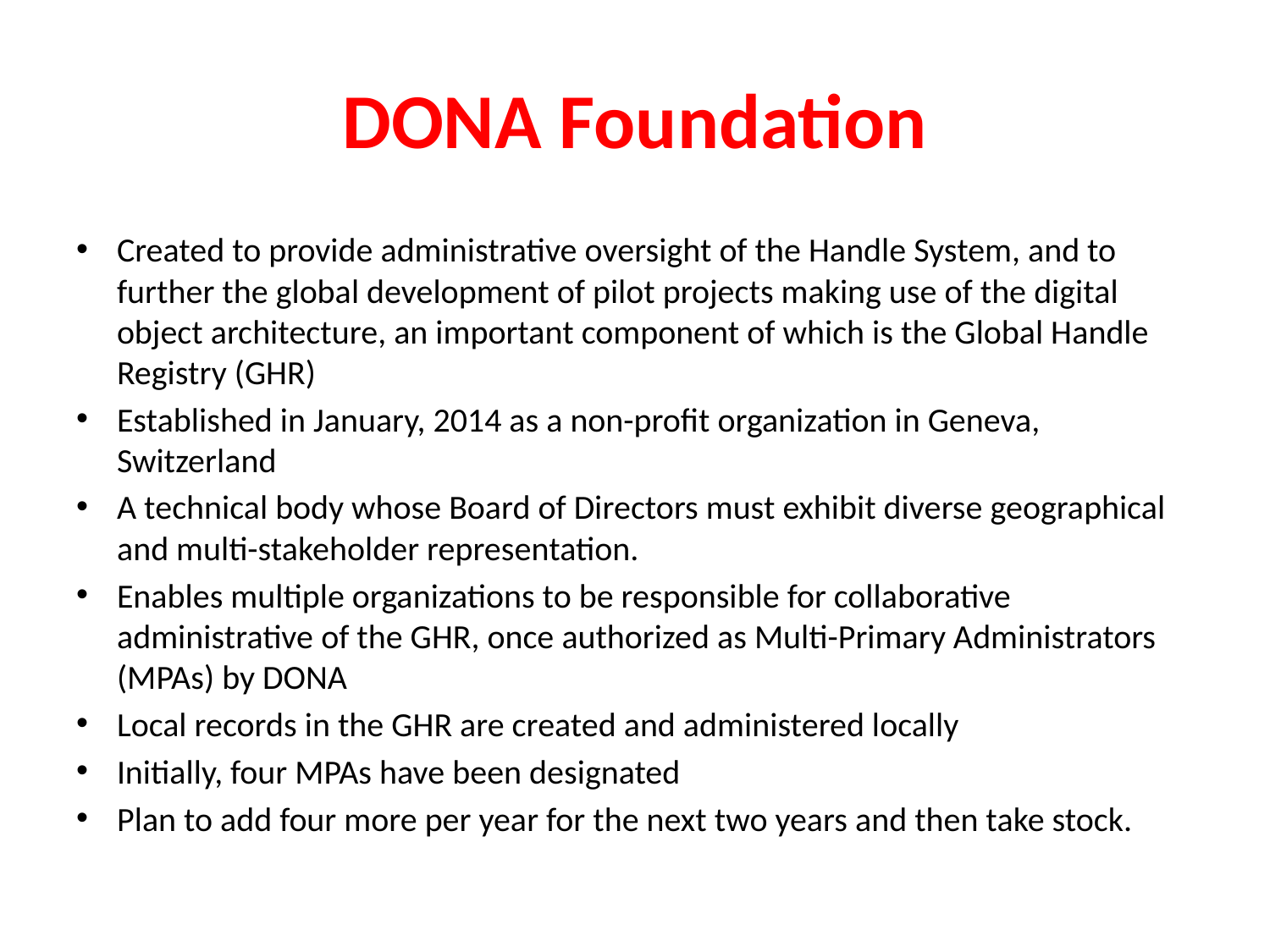

# DONA Foundation
Created to provide administrative oversight of the Handle System, and to further the global development of pilot projects making use of the digital object architecture, an important component of which is the Global Handle Registry (GHR)
Established in January, 2014 as a non-profit organization in Geneva, Switzerland
A technical body whose Board of Directors must exhibit diverse geographical and multi-stakeholder representation.
Enables multiple organizations to be responsible for collaborative administrative of the GHR, once authorized as Multi-Primary Administrators (MPAs) by DONA
Local records in the GHR are created and administered locally
Initially, four MPAs have been designated
Plan to add four more per year for the next two years and then take stock.